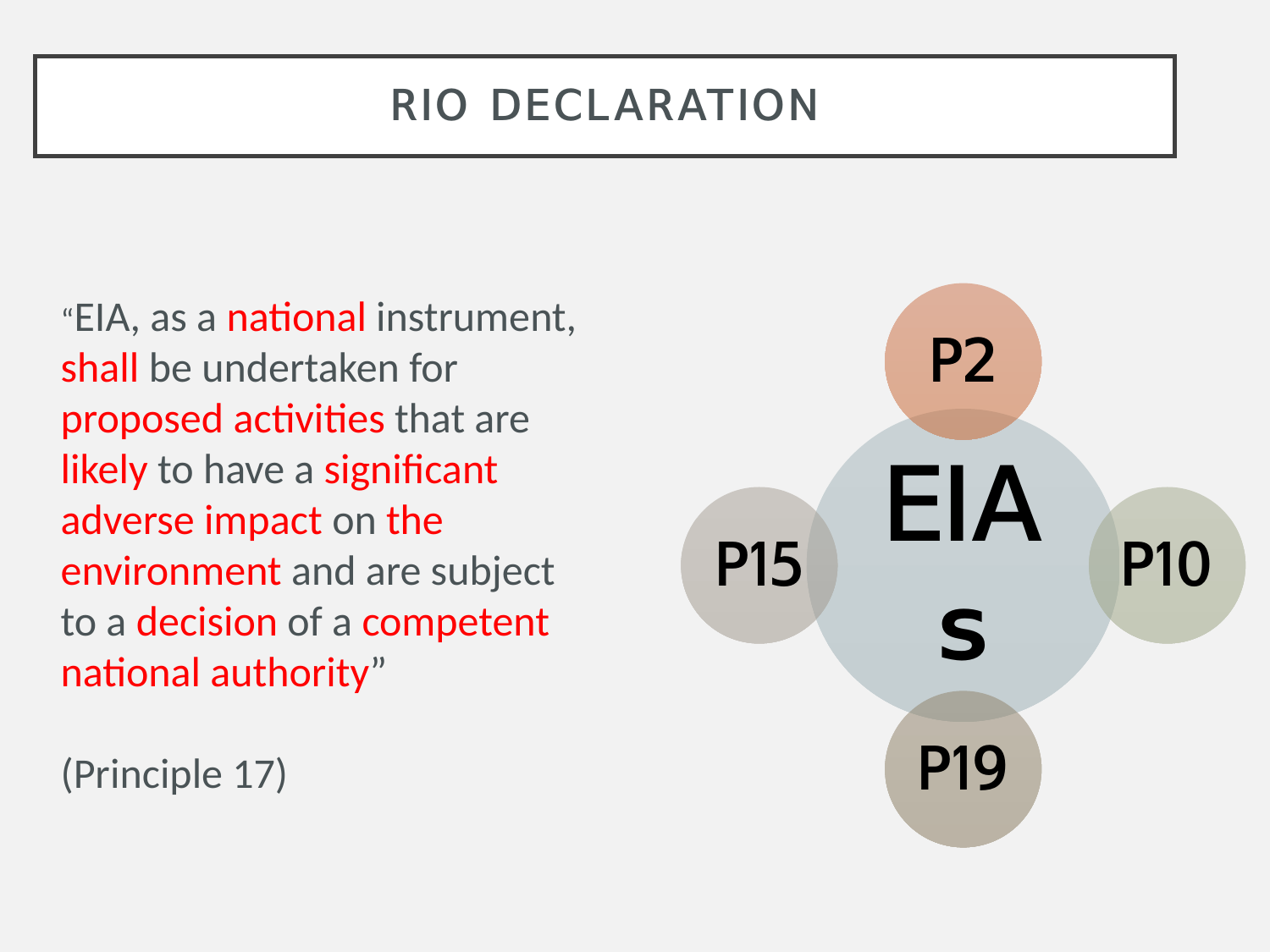

# Rio Declaration
“EIA, as a national instrument, shall be undertaken for proposed activities that are likely to have a significant adverse impact on the environment and are subject to a decision of a competent national authority”

(Principle 17)

EIAs
P2
P10
P19
P15